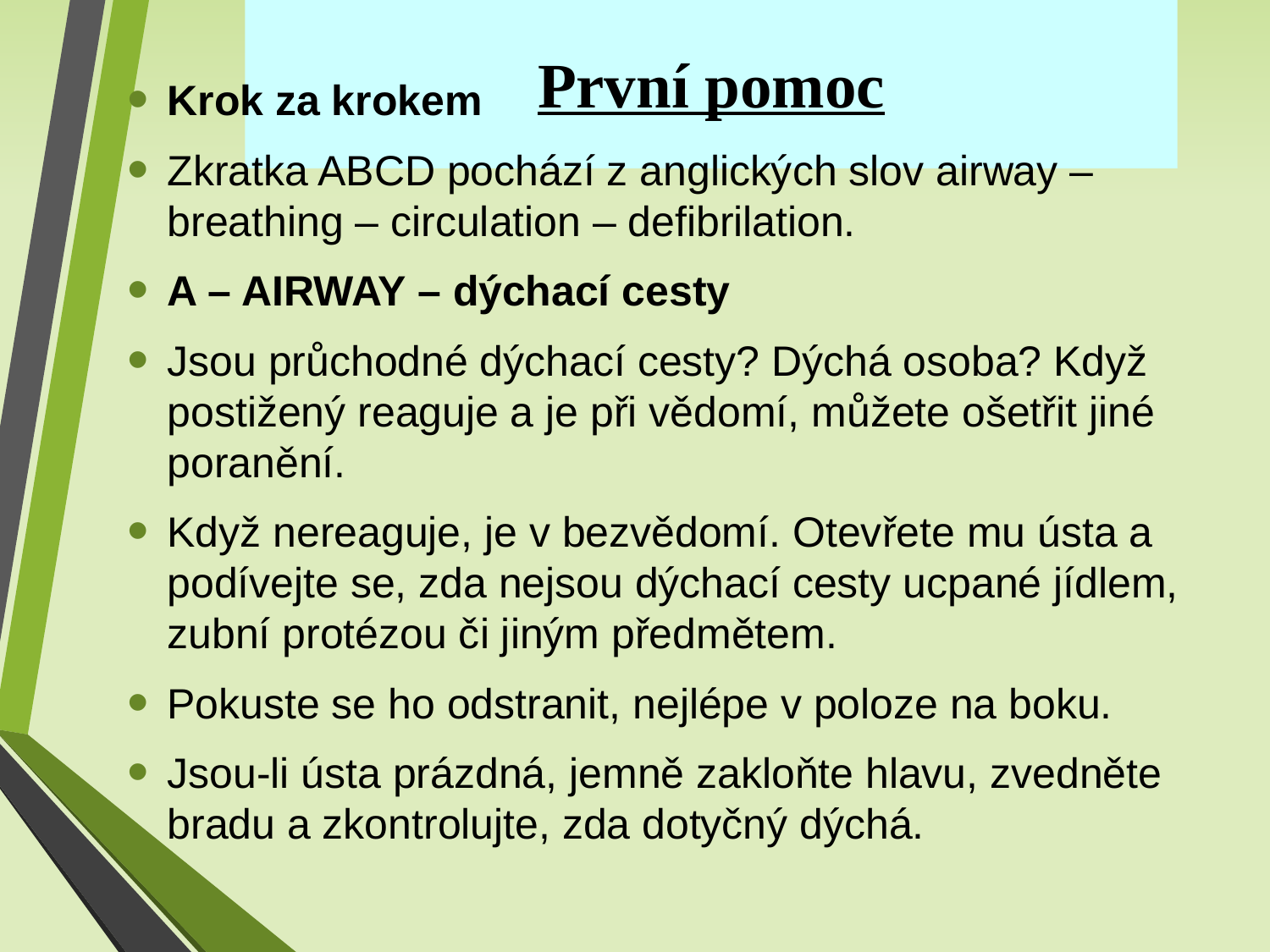

První pomoc
Krok za krokem
Zkratka ABCD pochází z anglických slov airway – breathing – circulation – defibrilation.
A – AIRWAY – dýchací cesty
Jsou průchodné dýchací cesty? Dýchá osoba? Když postižený reaguje a je při vědomí, můžete ošetřit jiné poranění.
Když nereaguje, je v bezvědomí. Otevřete mu ústa a podívejte se, zda nejsou dýchací cesty ucpané jídlem, zubní protézou či jiným předmětem.
Pokuste se ho odstranit, nejlépe v poloze na boku.
Jsou-li ústa prázdná, jemně zakloňte hlavu, zvedněte bradu a zkontrolujte, zda dotyčný dýchá.